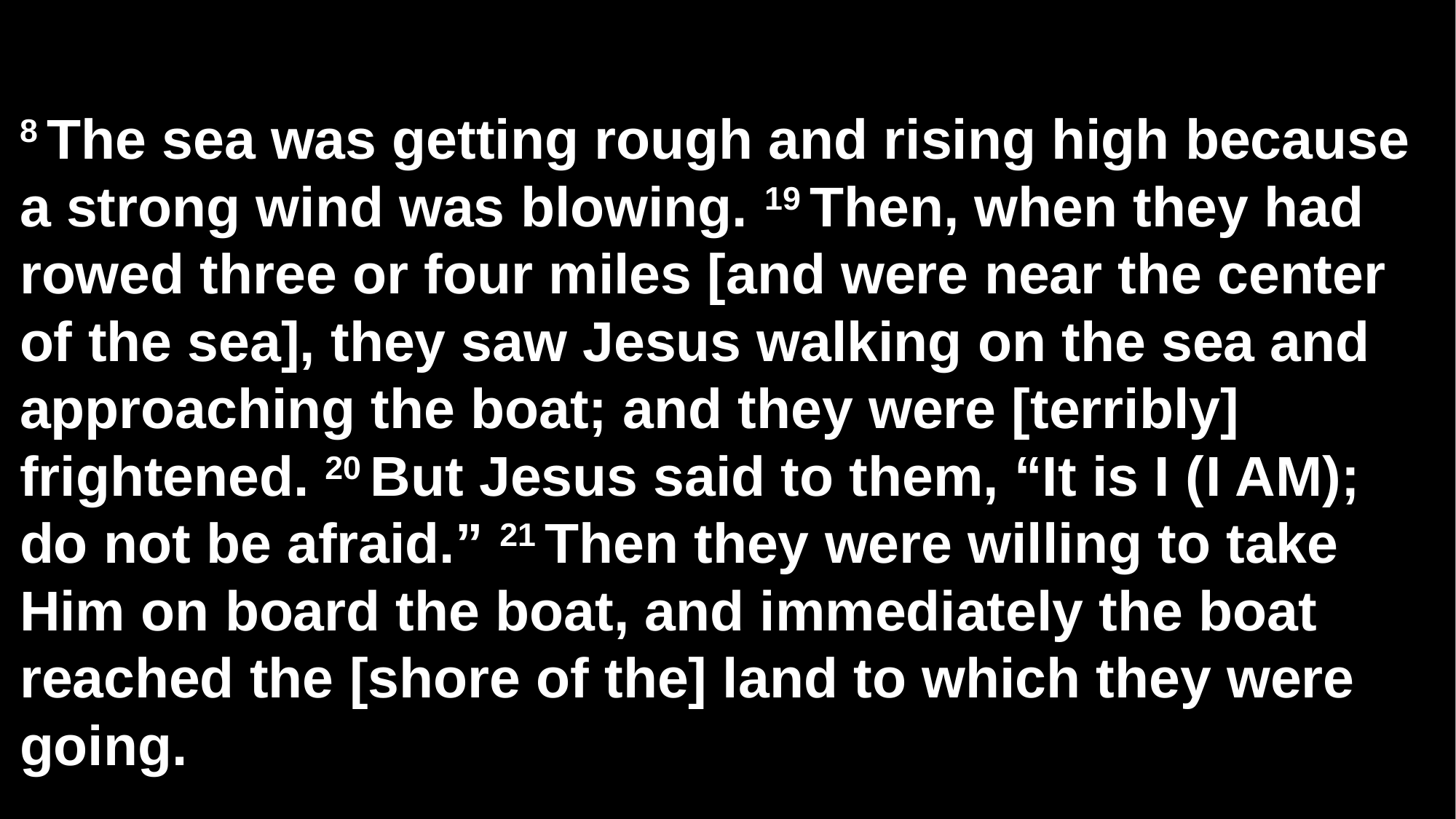

8 The sea was getting rough and rising high because a strong wind was blowing. 19 Then, when they had rowed three or four miles [and were near the center of the sea], they saw Jesus walking on the sea and approaching the boat; and they were [terribly] frightened. 20 But Jesus said to them, “It is I (I Am); do not be afraid.” 21 Then they were willing to take Him on board the boat, and immediately the boat reached the [shore of the] land to which they were going.